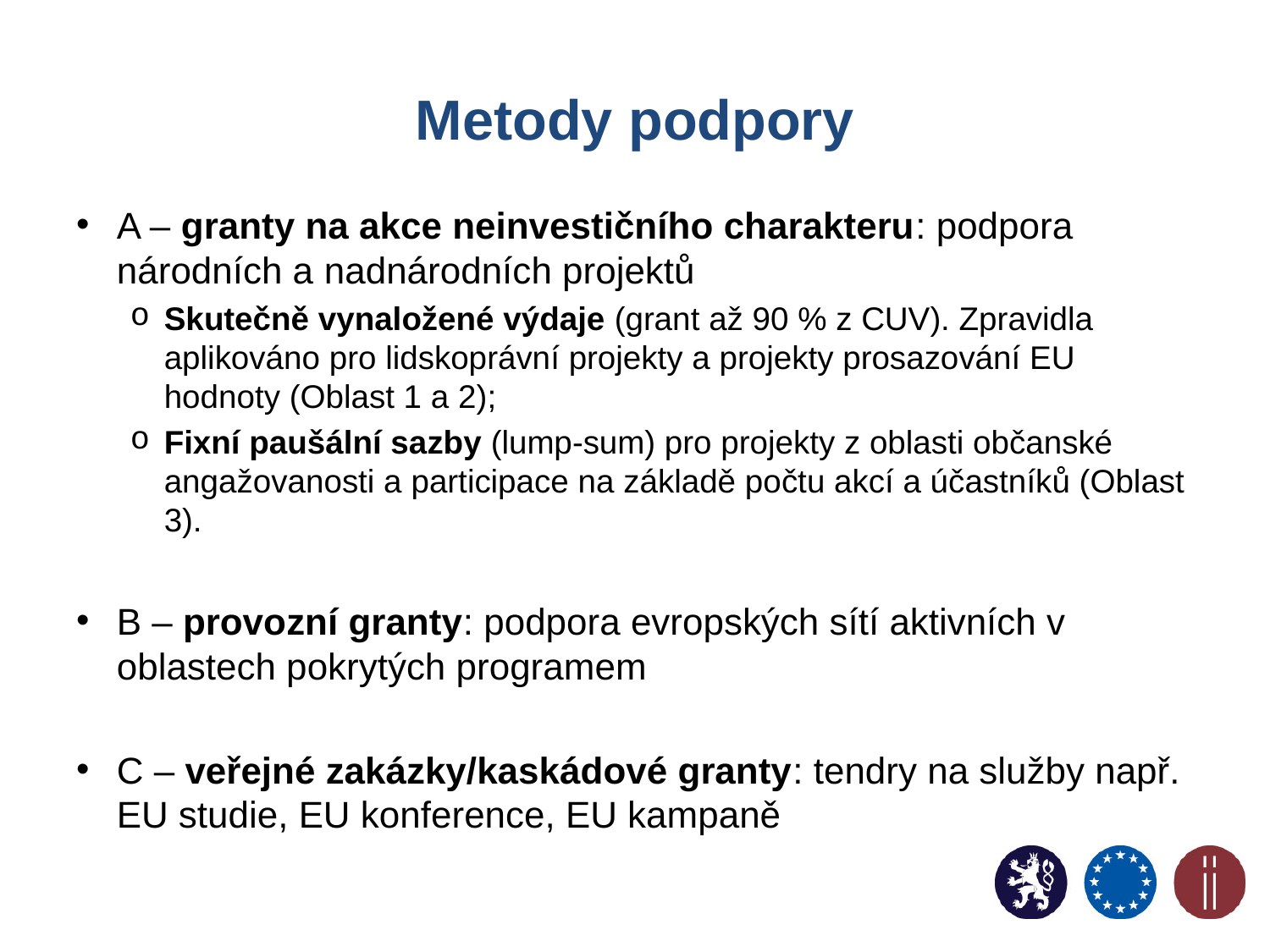

# Metody podpory
A – granty na akce neinvestičního charakteru: podpora národních a nadnárodních projektů
Skutečně vynaložené výdaje (grant až 90 % z CUV). Zpravidla aplikováno pro lidskoprávní projekty a projekty prosazování EU hodnoty (Oblast 1 a 2);
Fixní paušální sazby (lump-sum) pro projekty z oblasti občanské angažovanosti a participace na základě počtu akcí a účastníků (Oblast 3).

B – provozní granty: podpora evropských sítí aktivních v oblastech pokrytých programem

C – veřejné zakázky/kaskádové granty: tendry na služby např. EU studie, EU konference, EU kampaně